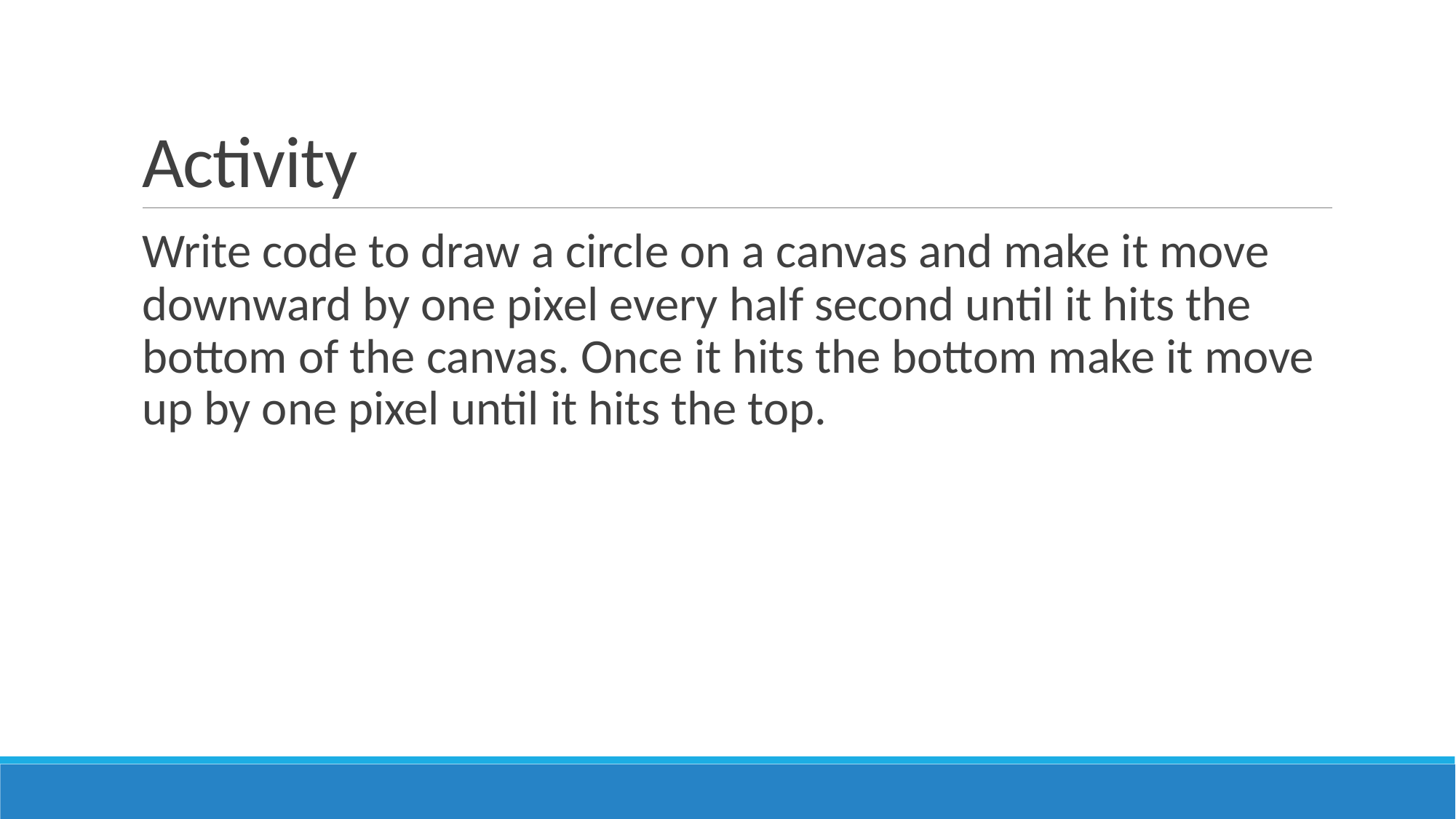

# Activity
Write code to draw a circle on a canvas and make it move downward by one pixel every half second until it hits the bottom of the canvas. Once it hits the bottom make it move up by one pixel until it hits the top.